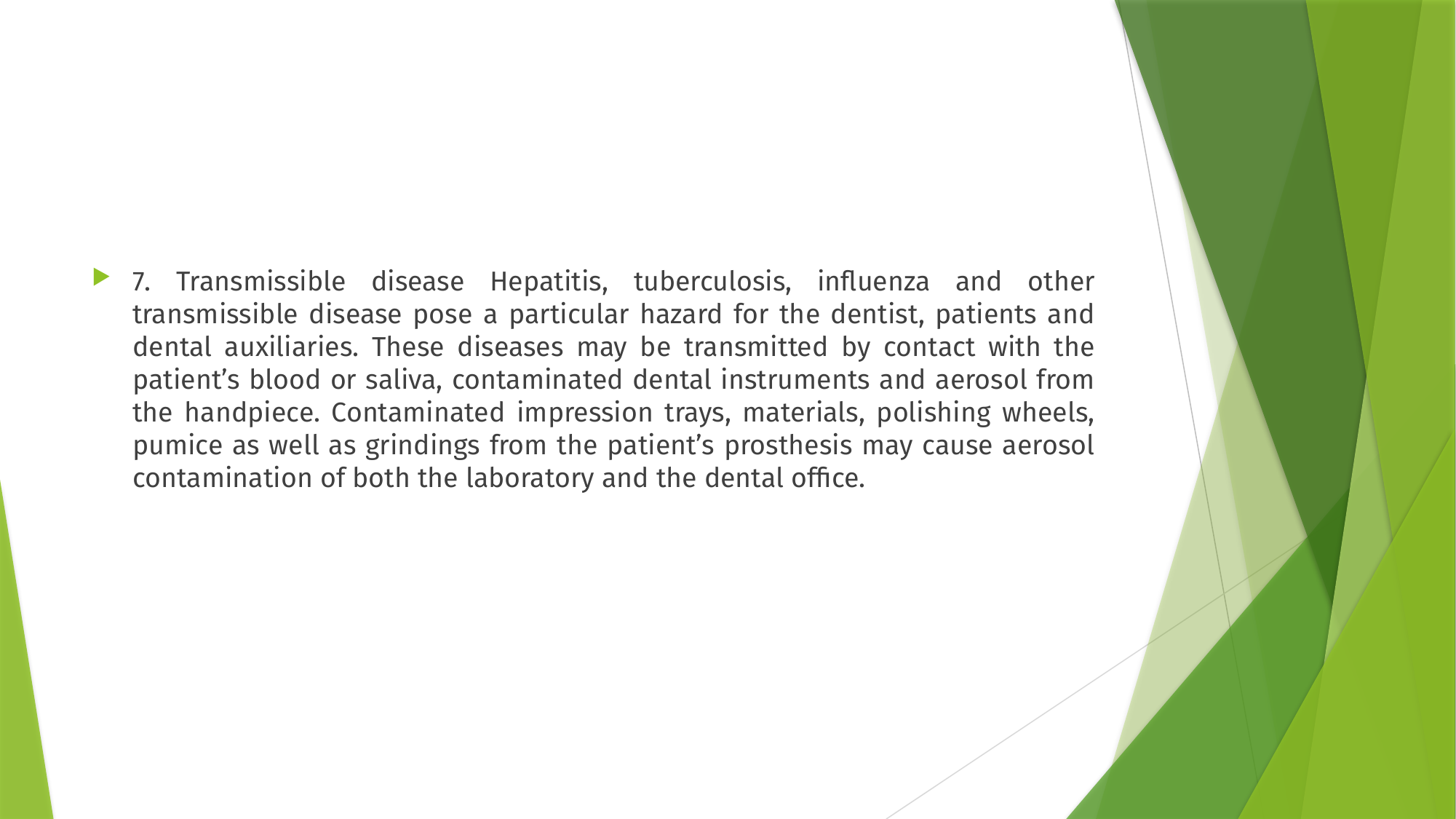

#
7. Transmissible disease Hepatitis, tuberculosis, influenza and other transmissible disease pose a particular hazard for the dentist, patients and dental auxiliaries. These diseases may be transmitted by contact with the patient’s blood or saliva, contaminated dental instruments and aerosol from the handpiece. Contaminated impression trays, materials, polishing wheels, pumice as well as grindings from the patient’s prosthesis may cause aerosol contamination of both the laboratory and the dental office.